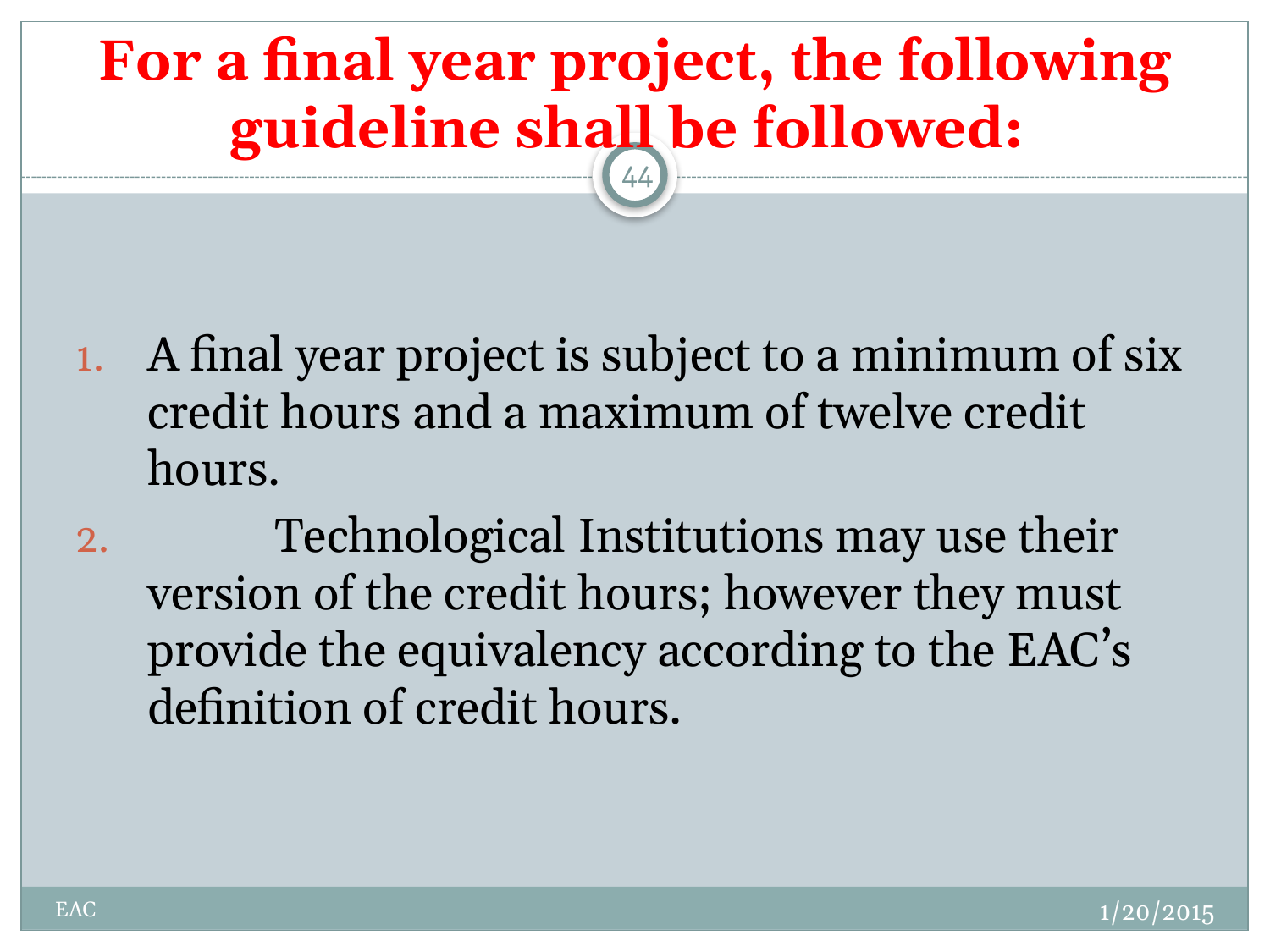

# For a final year project, the following guideline shall be followed:
44
A final year project is subject to a minimum of six credit hours and a maximum of twelve credit hours.
	Technological Institutions may use their version of the credit hours; however they must provide the equivalency according to the EAC’s definition of credit hours.

1/20/2015
EAC